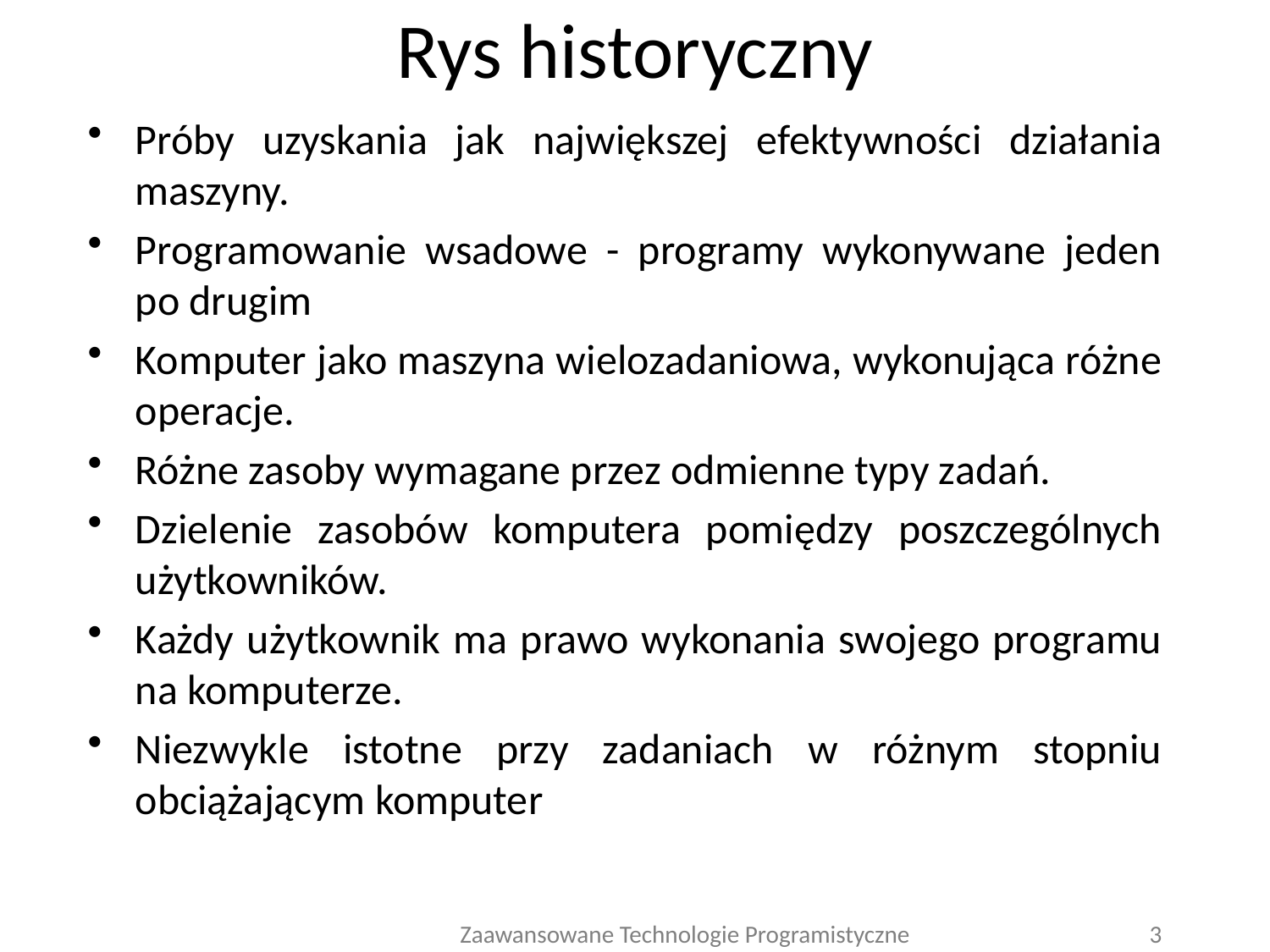

# Rys historyczny
Próby uzyskania jak największej efektywności działania maszyny.
Programowanie wsadowe - programy wykonywane jeden po drugim
Komputer jako maszyna wielozadaniowa, wykonująca różne operacje.
Różne zasoby wymagane przez odmienne typy zadań.
Dzielenie zasobów komputera pomiędzy poszczególnych użytkowników.
Każdy użytkownik ma prawo wykonania swojego programu na komputerze.
Niezwykle istotne przy zadaniach w różnym stopniu obciążającym komputer
Zaawansowane Technologie Programistyczne
3